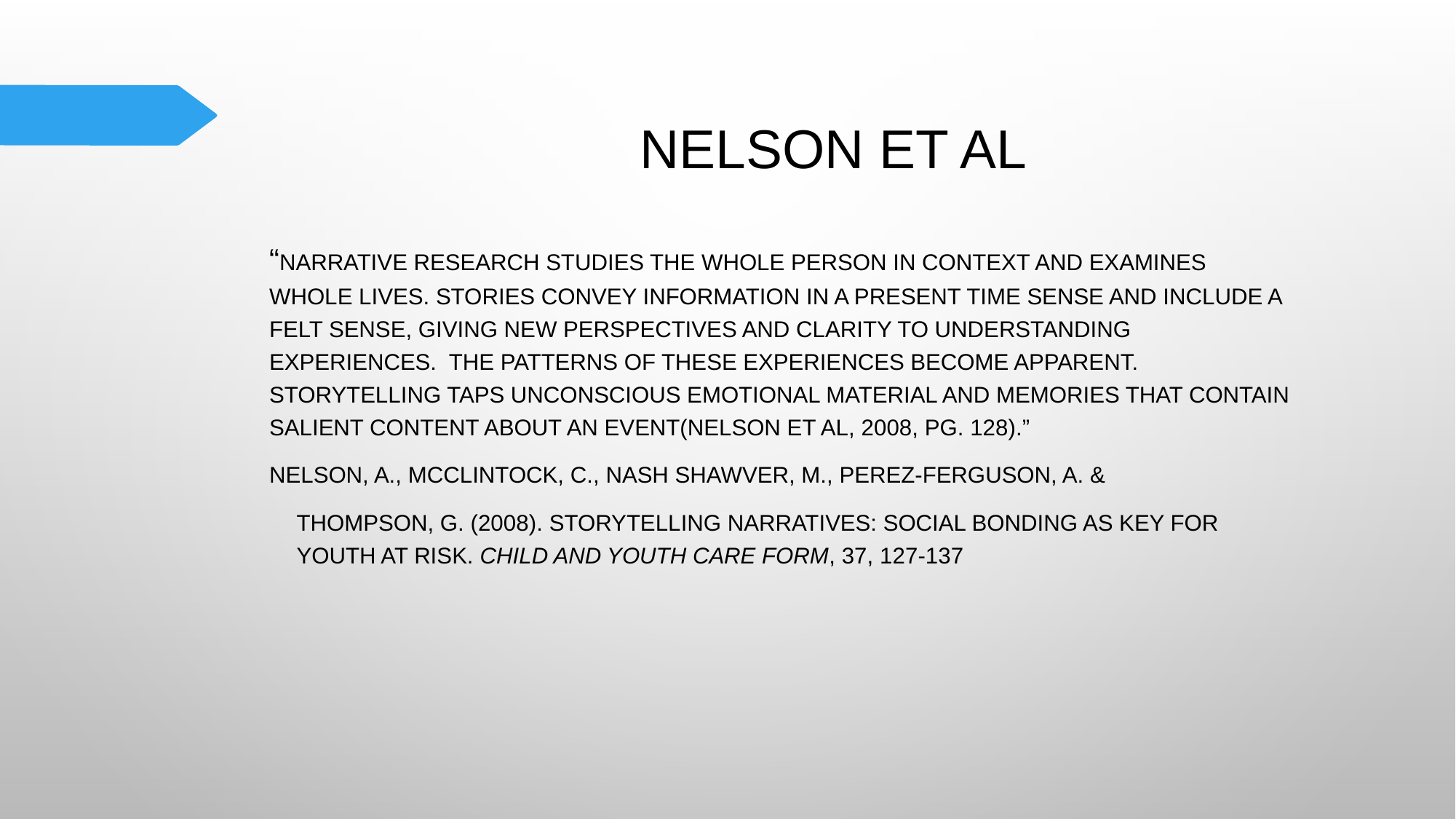

# Nelson et al
“Narrative research studies the whole person in context and examines whole lives. Stories convey information in a present time sense and include a felt sense, giving new perspectives and clarity to understanding experiences.  The patterns of these experiences become apparent. Storytelling taps unconscious emotional material and memories that contain salient content about an event(Nelson et al, 2008, pg. 128).”
Nelson, A., McClintock, C., Nash Shawver, M., Perez-Ferguson, A. &
	Thompson, G. (2008). Storytelling narratives: social bonding as key for youth at risk. Child and Youth Care Form, 37, 127-137